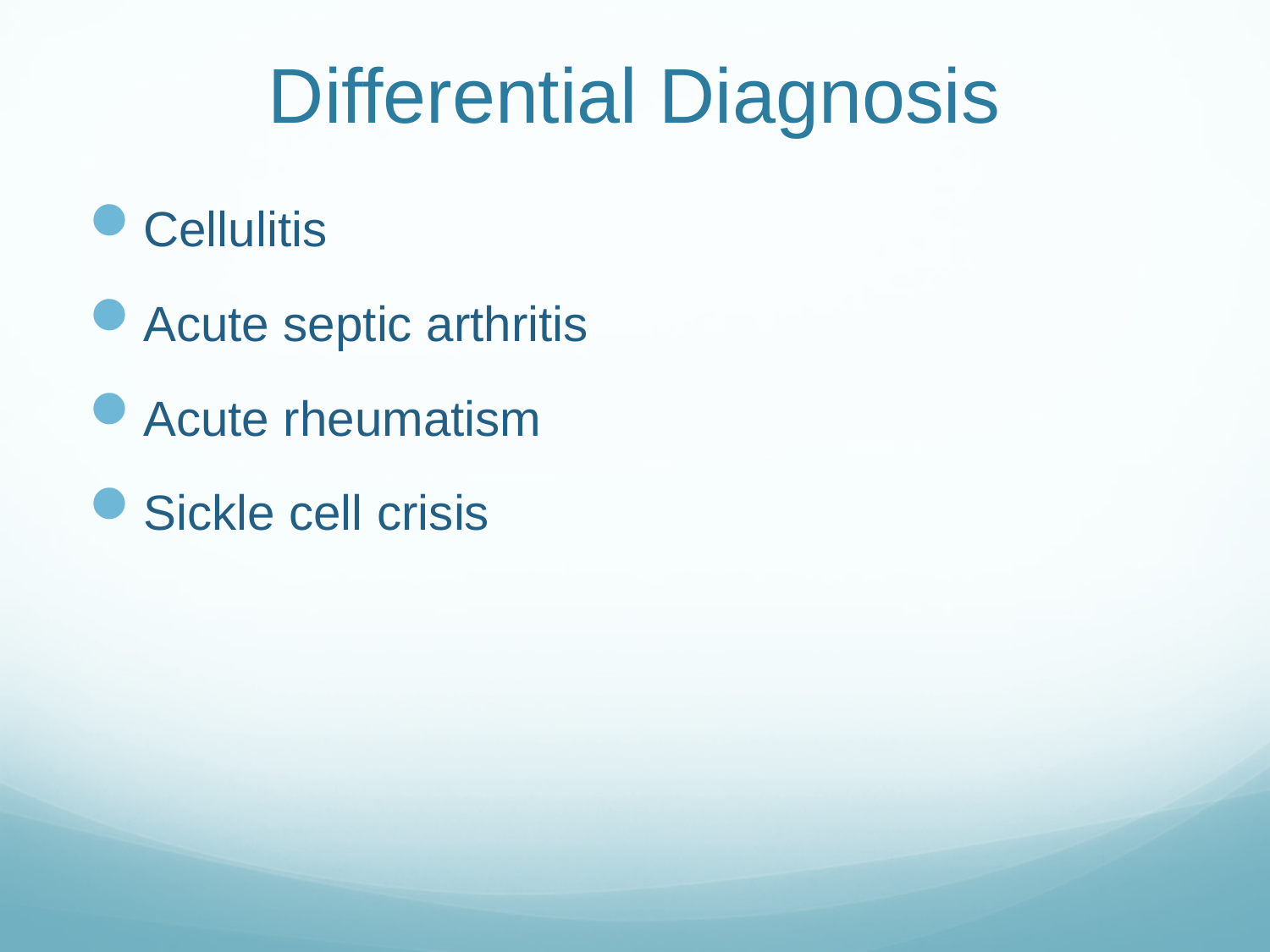

# Differential Diagnosis
Cellulitis
Acute septic arthritis
Acute rheumatism
Sickle cell crisis